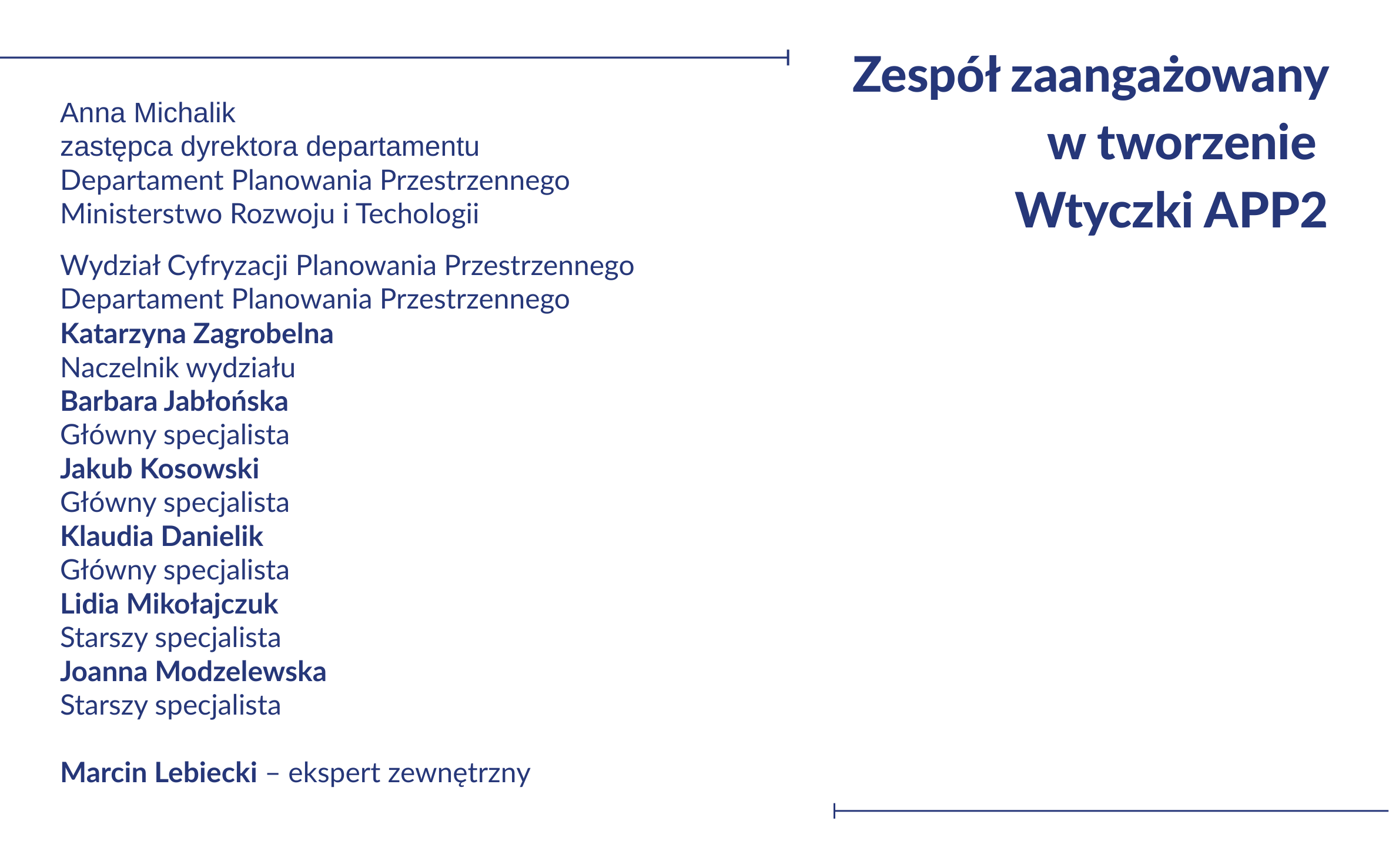

Zespół zaangażowany w tworzenie
Wtyczki APP2
Anna Michalik
zastępca dyrektora departamentu
Departament Planowania Przestrzennego
Ministerstwo Rozwoju i Techologii
Wydział Cyfryzacji Planowania Przestrzennego
Departament Planowania Przestrzennego
Katarzyna Zagrobelna
Naczelnik wydziału
Barbara Jabłońska
Główny specjalista
Jakub Kosowski
Główny specjalista
Klaudia Danielik
Główny specjalista
Lidia Mikołajczuk
Starszy specjalista
Joanna Modzelewska
Starszy specjalista

Marcin Lebiecki – ekspert zewnętrzny